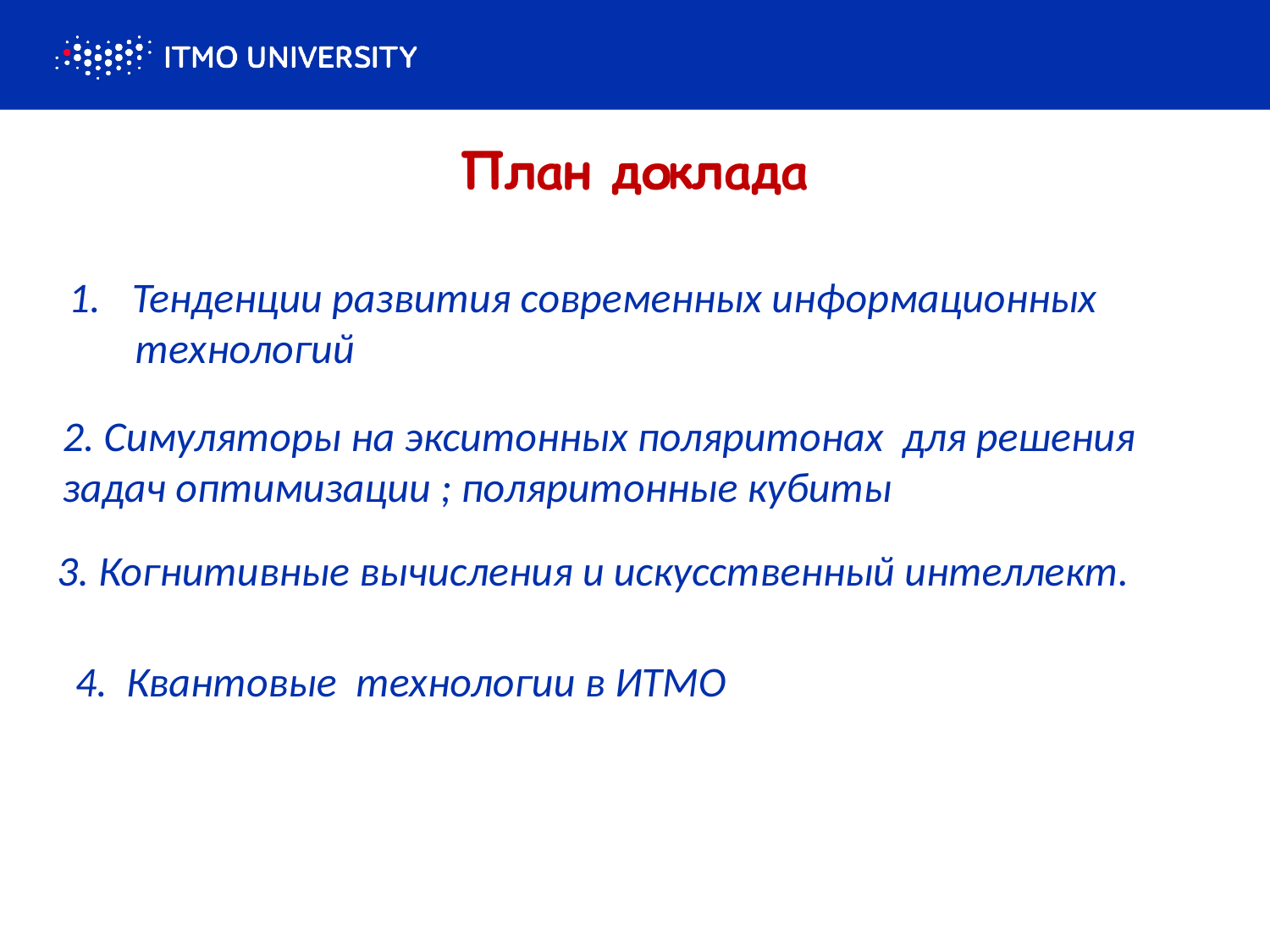

План доклада
Тенденции развития современных информационных
       технологий
2. Симуляторы на экситонных поляритонах  для решения
задач оптимизации ; поляритонные кубиты
3. Когнитивные вычисления и искусственный интеллект.
4.  Квантовые  технологии в ИТМО